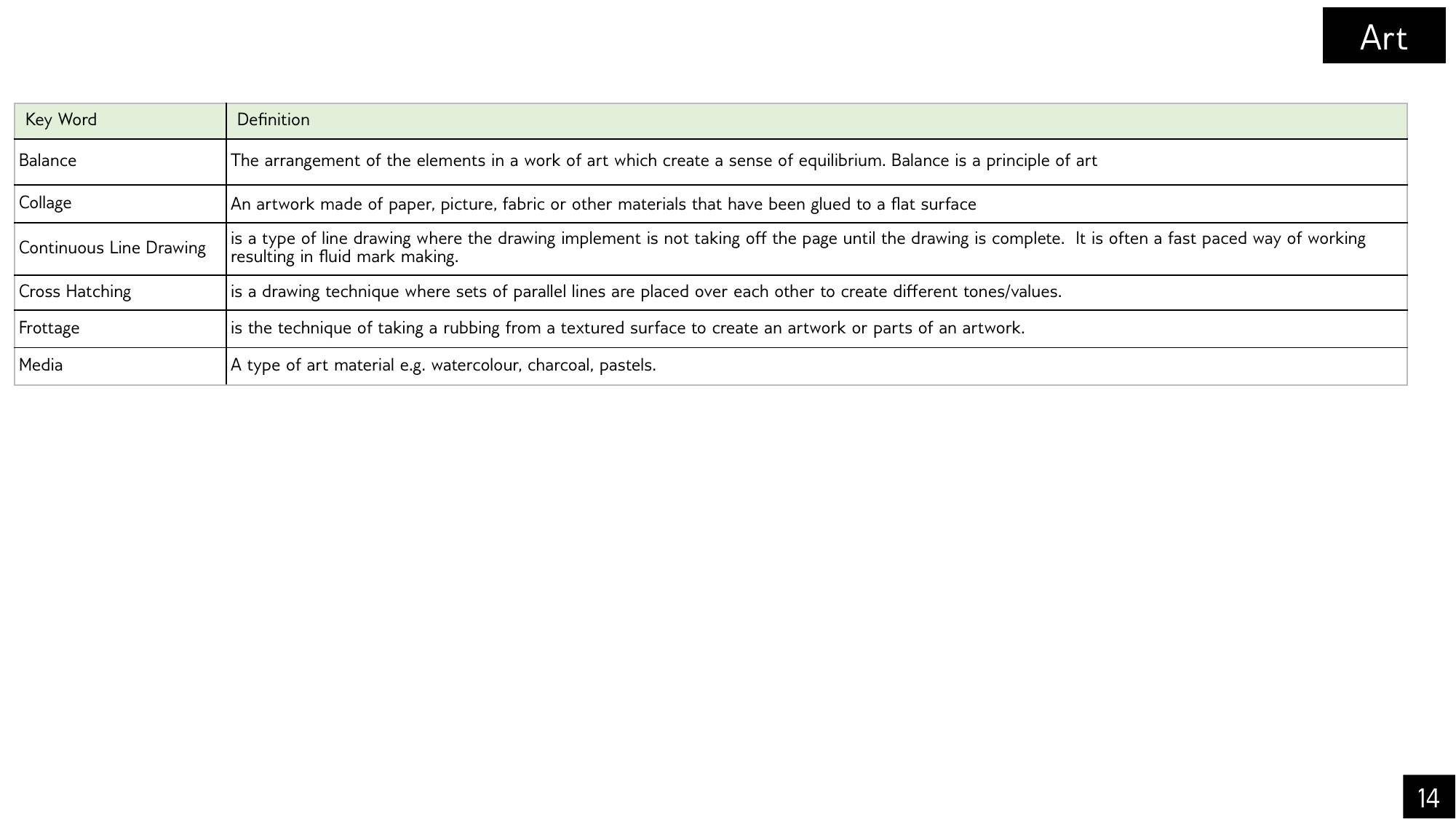

Art
| Key Word | Definition |
| --- | --- |
| Balance | The arrangement of the elements in a work of art which create a sense of equilibrium. Balance is a principle of art |
| Collage | An artwork made of paper, picture, fabric or other materials that have been glued to a flat surface |
| Continuous Line Drawing | is a type of line drawing where the drawing implement is not taking off the page until the drawing is complete.  It is often a fast paced way of working resulting in fluid mark making. |
| Cross Hatching | is a drawing technique where sets of parallel lines are placed over each other to create different tones/values. |
| Frottage | is the technique of taking a rubbing from a textured surface to create an artwork or parts of an artwork. |
| Media | A type of art material e.g. watercolour, charcoal, pastels. |
14